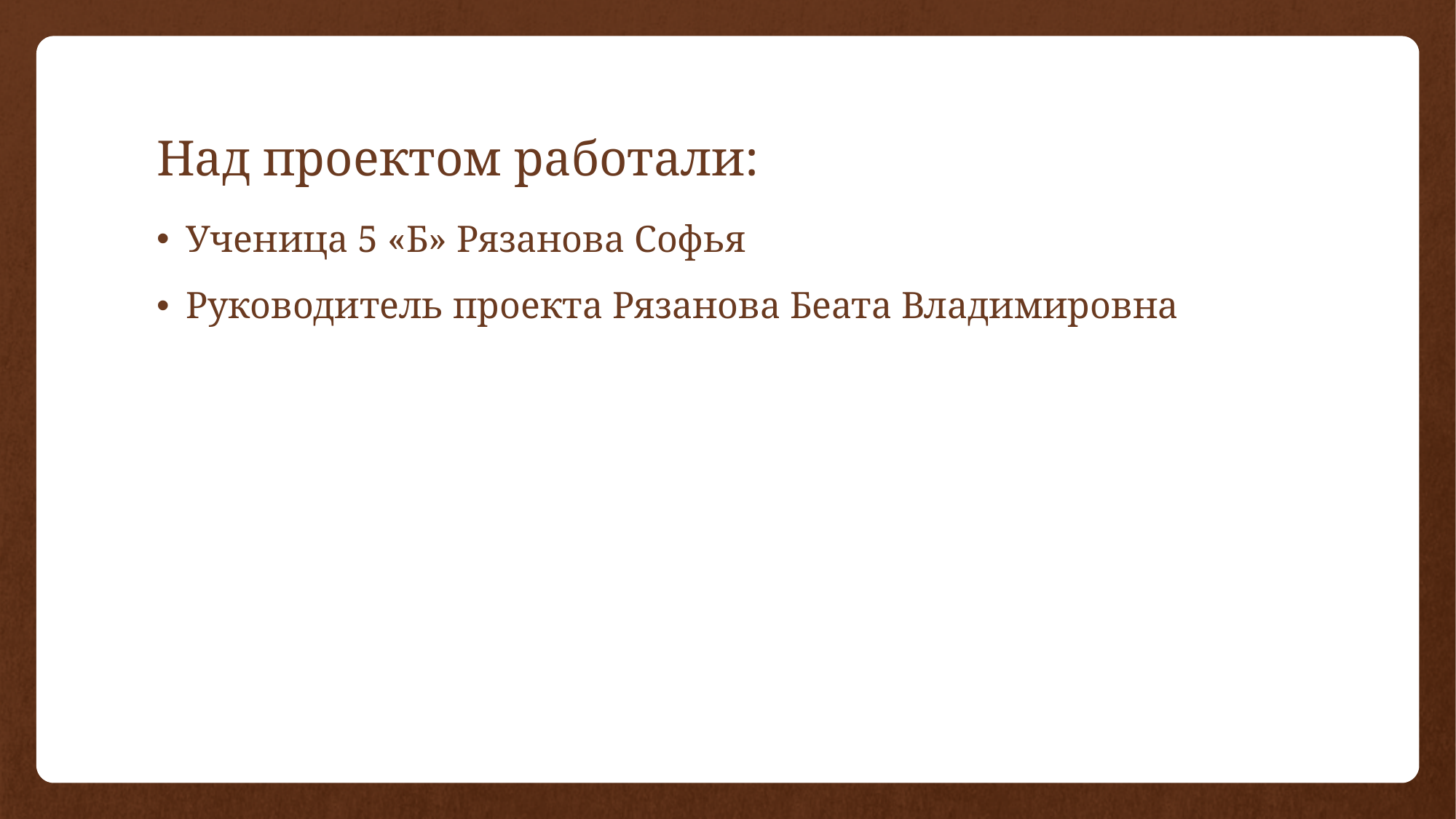

# Над проектом работали:
Ученица 5 «Б» Рязанова Софья
Руководитель проекта Рязанова Беата Владимировна